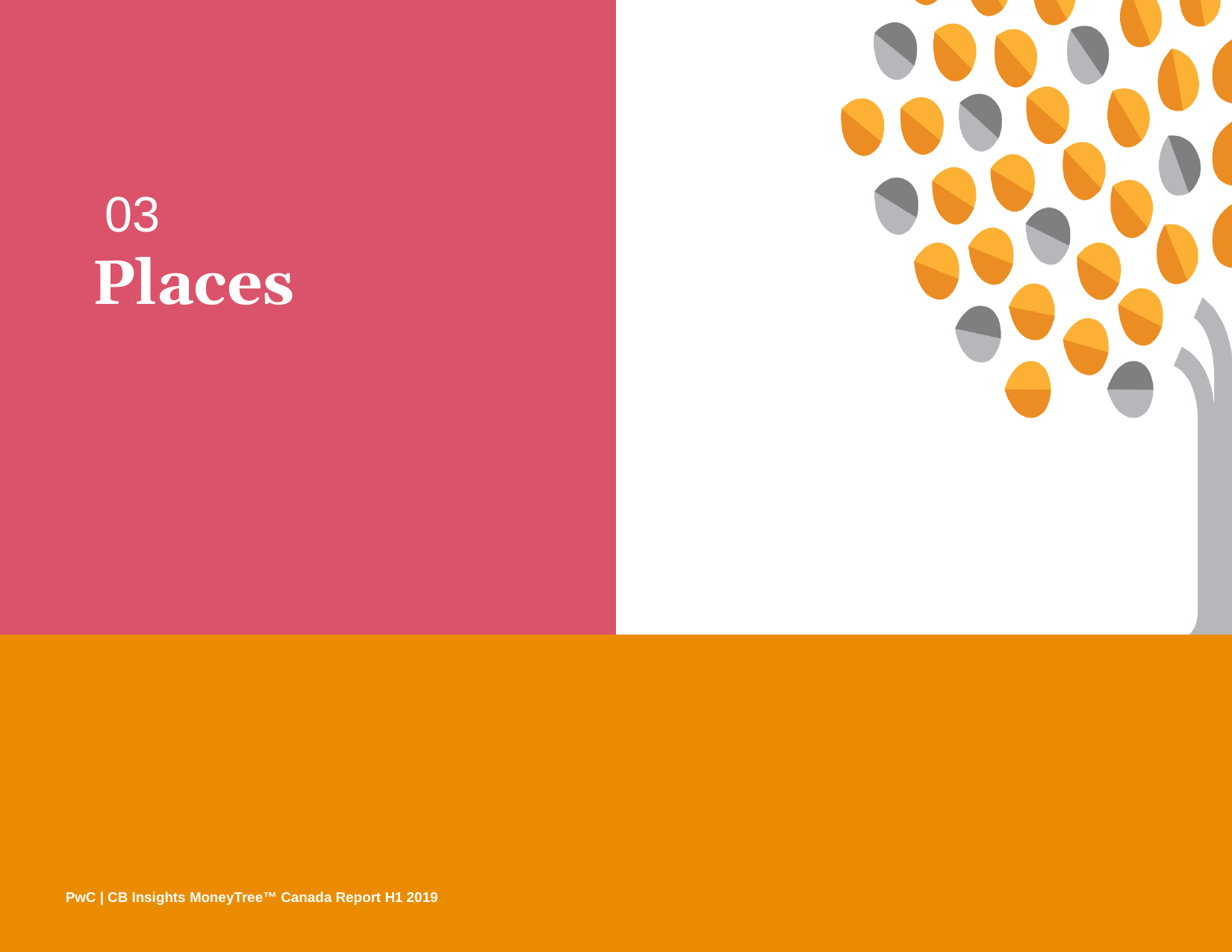

03
Places
PwC | CB Insights MoneyTree™ Canada Report H1 2019